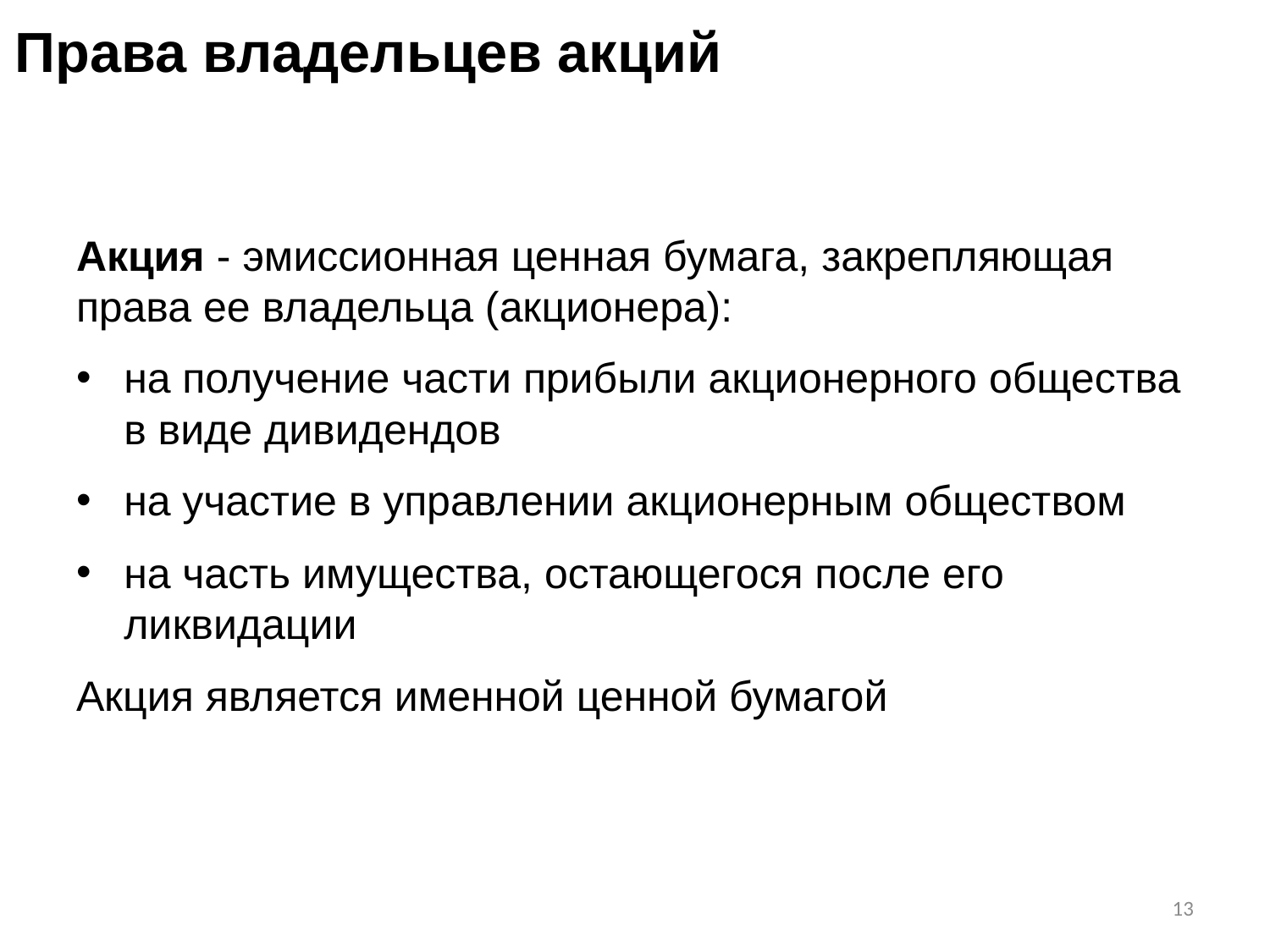

# Права владельцев акций
Акция - эмиссионная ценная бумага, закрепляющая права ее владельца (акционера):
на получение части прибыли акционерного общества в виде дивидендов
на участие в управлении акционерным обществом
на часть имущества, остающегося после его ликвидации
Акция является именной ценной бумагой
13